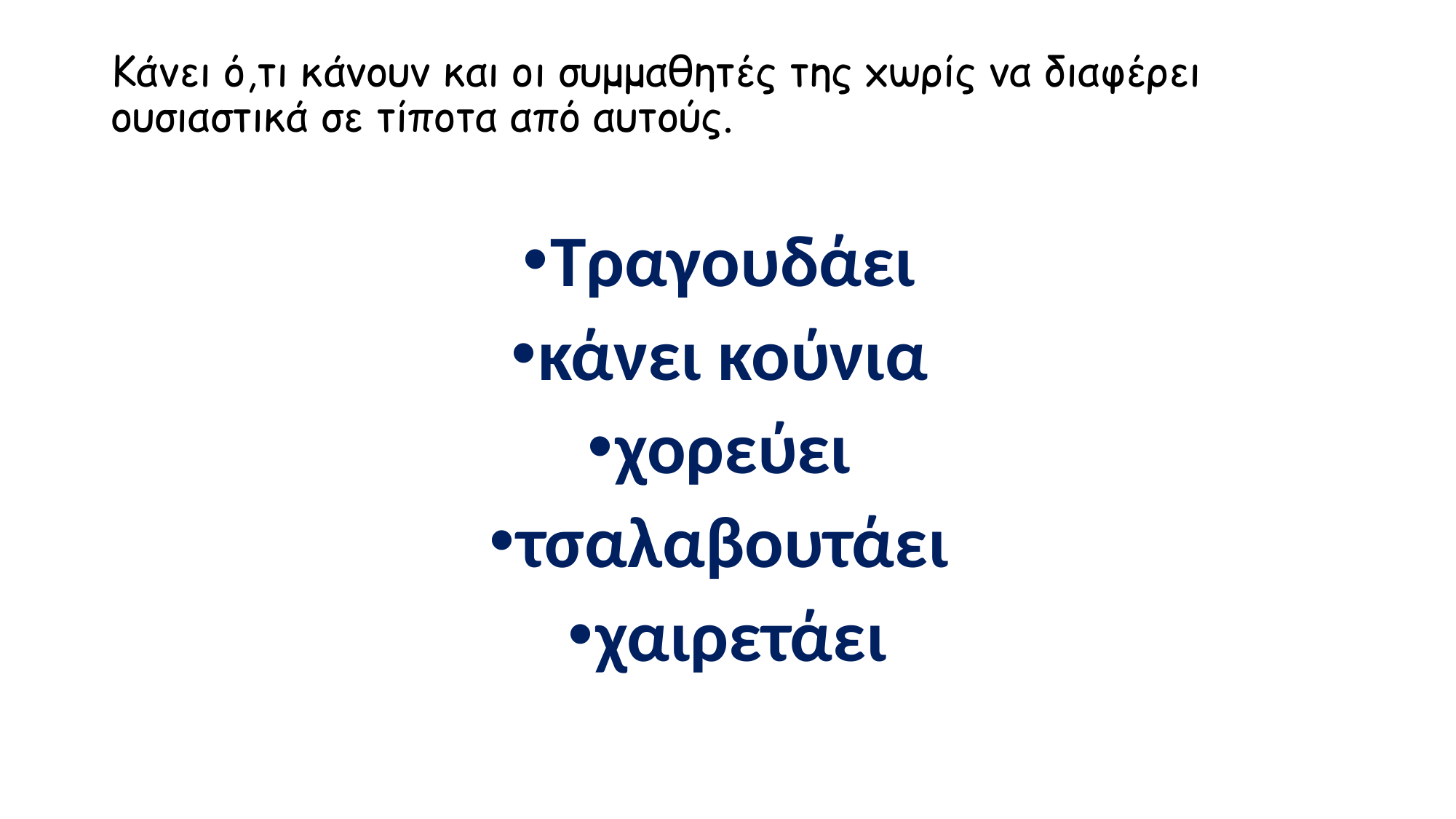

# Κάνει ό,τι κάνουν και οι συμμαθητές της χωρίς να διαφέρει ουσιαστικά σε τίποτα από αυτούς.
Τραγουδάει
κάνει κούνια
χορεύει
τσαλαβουτάει
χαιρετάει